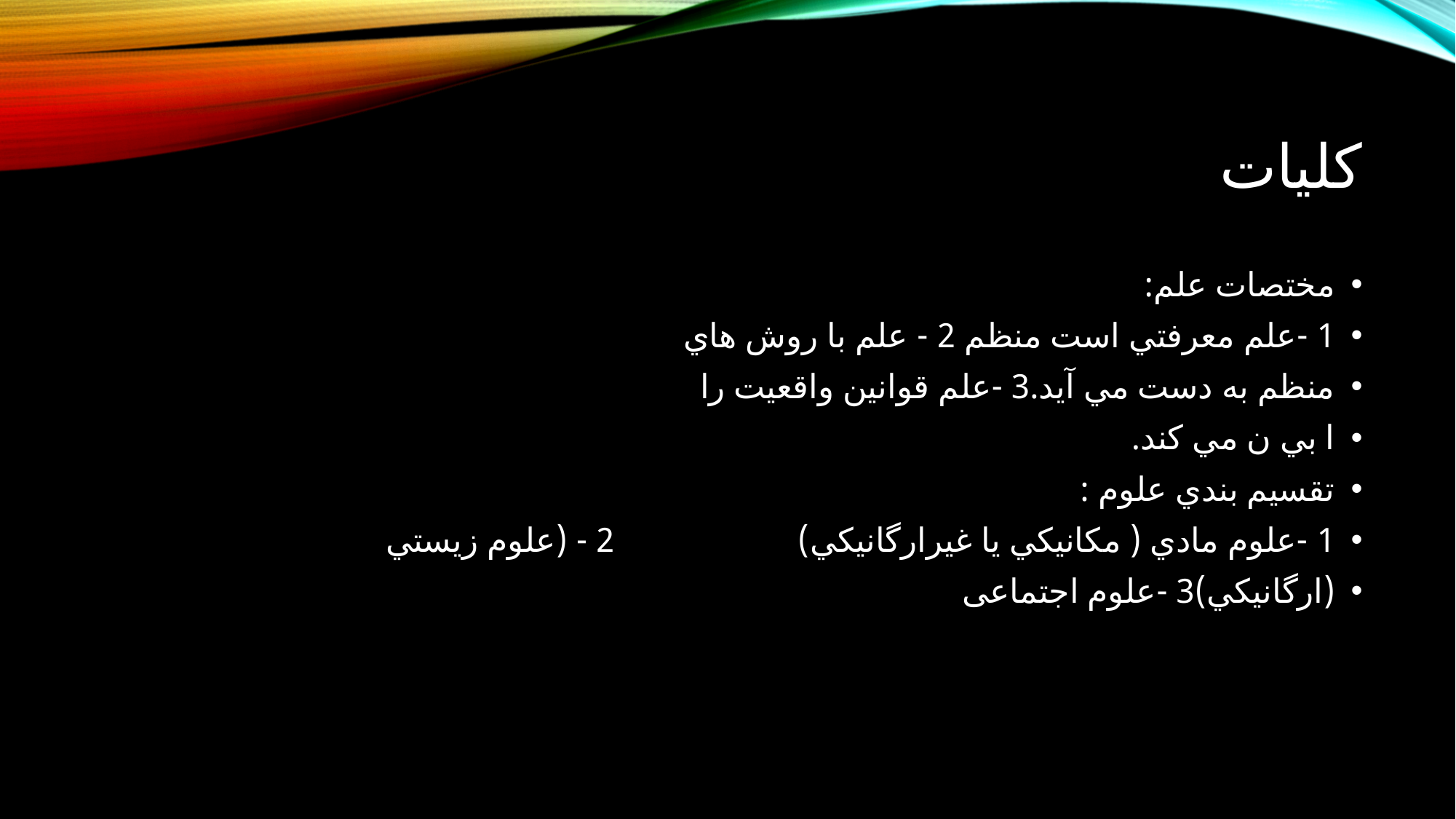

# کلیات
مختصات علم:
1 -علم معرفتي است منظم 2 - علم با روش هاي
منظم به دست مي آيد.3 -علم قوانين واقعيت را
ا بي ن مي كند.
تقسيم بندي علوم :
1 -علوم مادي ( مكانيكي يا غيرارگانيكي)                     2 - (علوم زيستي
(ارگانيکي)3 -علوم اجتماعی